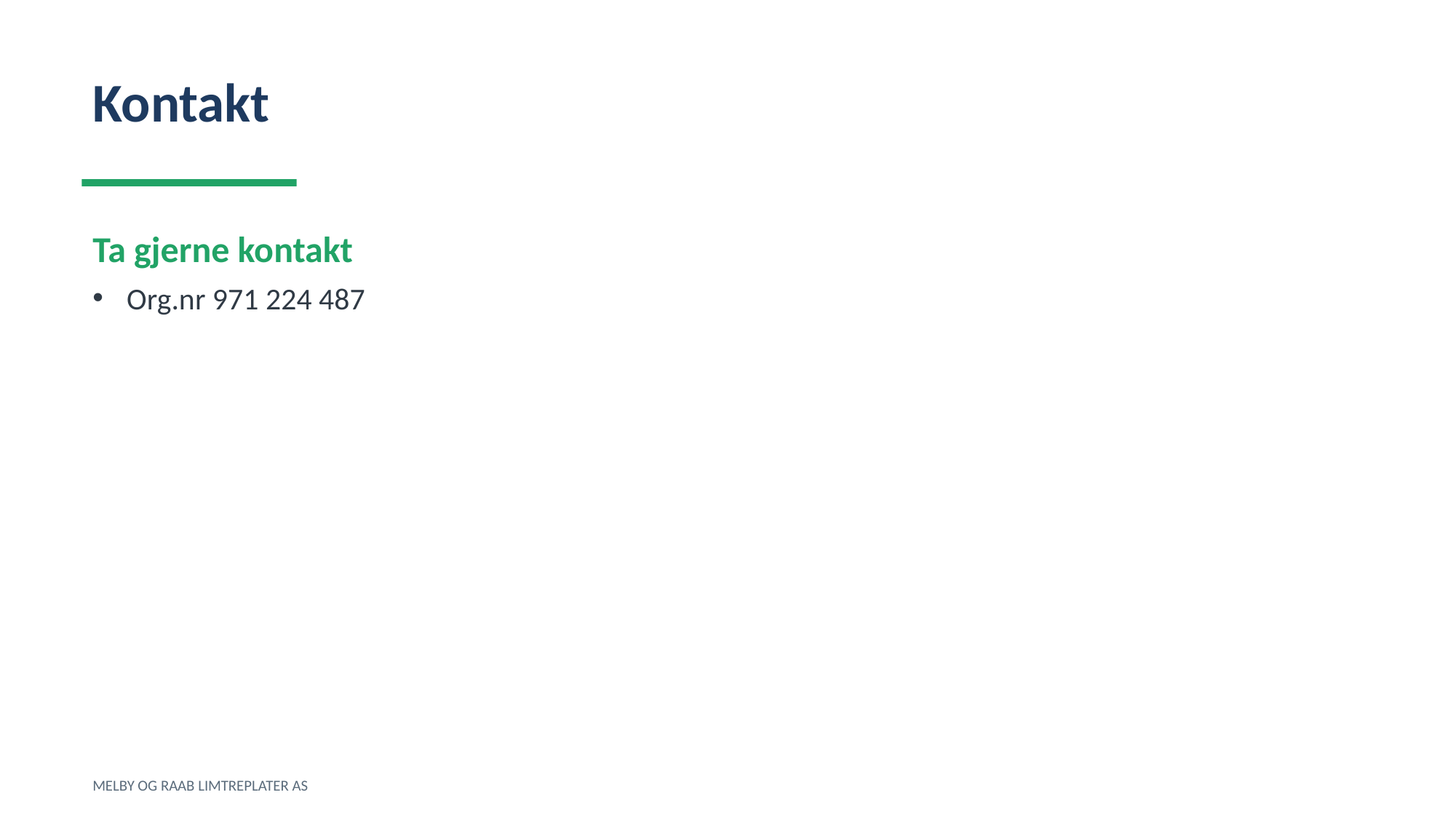

Kontakt

Ta gjerne kontakt
Org.nr 971 224 487
MELBY OG RAAB LIMTREPLATER AS